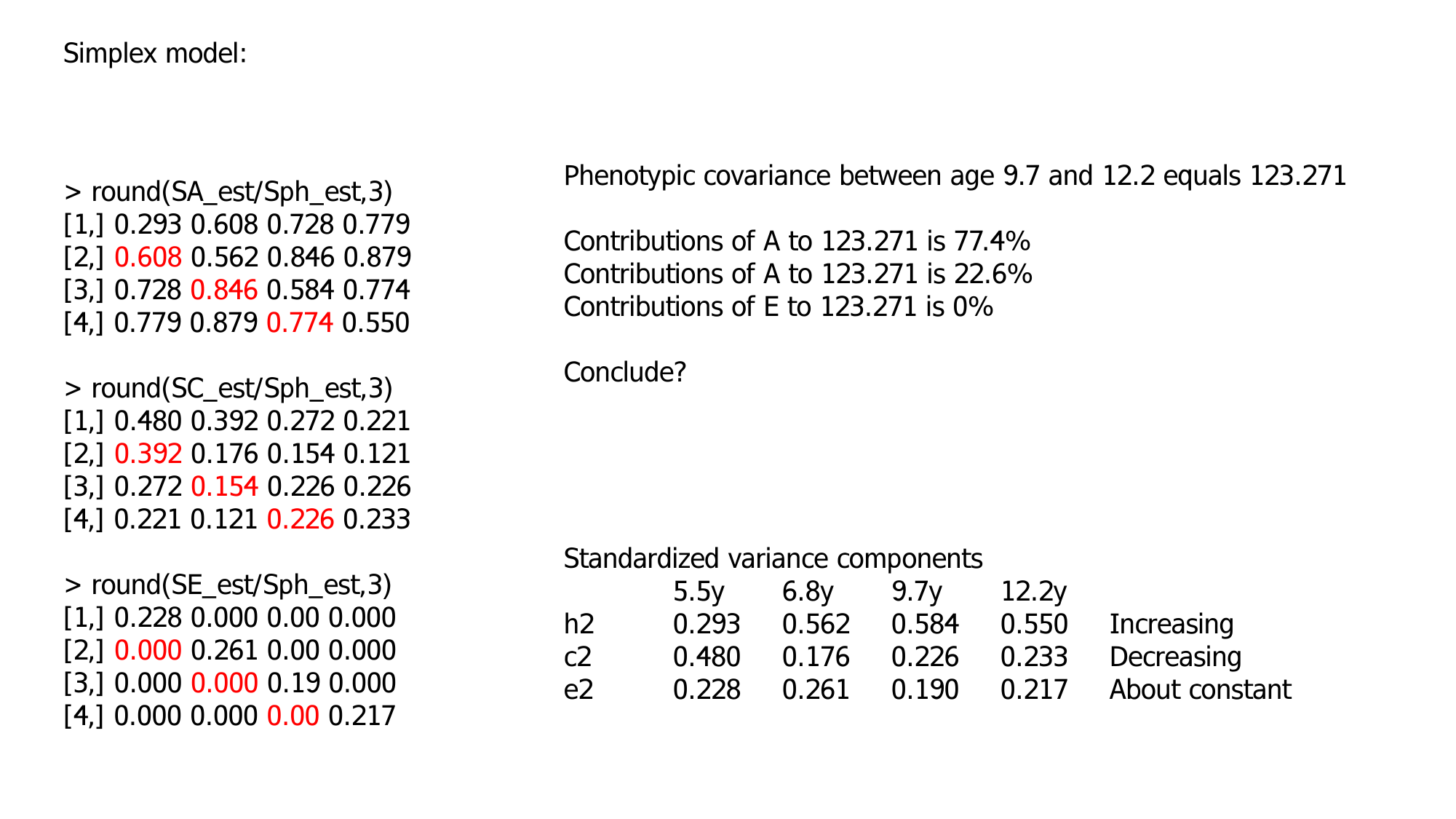

Simplex model:
Phenotypic covariance between age 9.7 and 12.2 equals 123.271

Contributions of A to 123.271 is 77.4%
Contributions of A to 123.271 is 22.6%
Contributions of E to 123.271 is 0%

Conclude?

> round(SA_est/Sph_est,3)
[1,] 0.293 0.608 0.728 0.779
[2,] 0.608 0.562 0.846 0.879
[3,] 0.728 0.846 0.584 0.774
[4,] 0.779 0.879 0.774 0.550

> round(SC_est/Sph_est,3)
[1,] 0.480 0.392 0.272 0.221
[2,] 0.392 0.176 0.154 0.121
[3,] 0.272 0.154 0.226 0.226
[4,] 0.221 0.121 0.226 0.233

> round(SE_est/Sph_est,3)
[1,] 0.228 0.000 0.00 0.000
[2,] 0.000 0.261 0.00 0.000
[3,] 0.000 0.000 0.19 0.000
[4,] 0.000 0.000 0.00 0.217
Standardized variance components
	5.5y	6.8y	9.7y	12.2y
h2  	0.293 	0.562 	0.584 	0.550	Increasing
c2  	0.480 	0.176 	0.226 	0.233	Decreasing
e2	0.228 	0.261 	0.190 	0.217	About constant